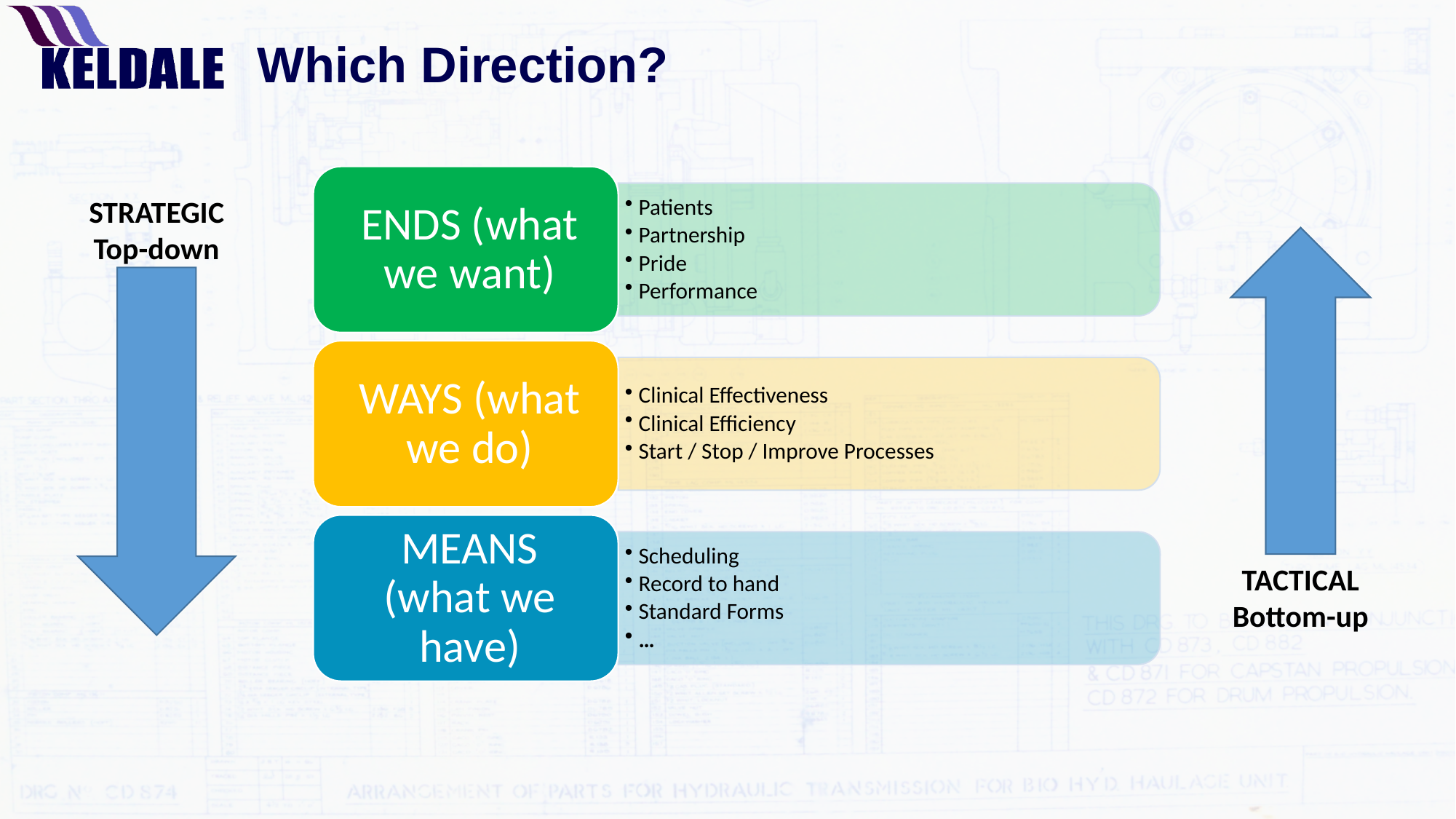

# Which Direction?
Patients
Partnership
Pride
Performance
ENDS (what we want)
Clinical Effectiveness
Clinical Efficiency
Start / Stop / Improve Processes
WAYS (what we do)
Scheduling
Record to hand
Standard Forms
…
MEANS (what we have)
STRATEGIC
Top-down

TACTICAL
Bottom-up